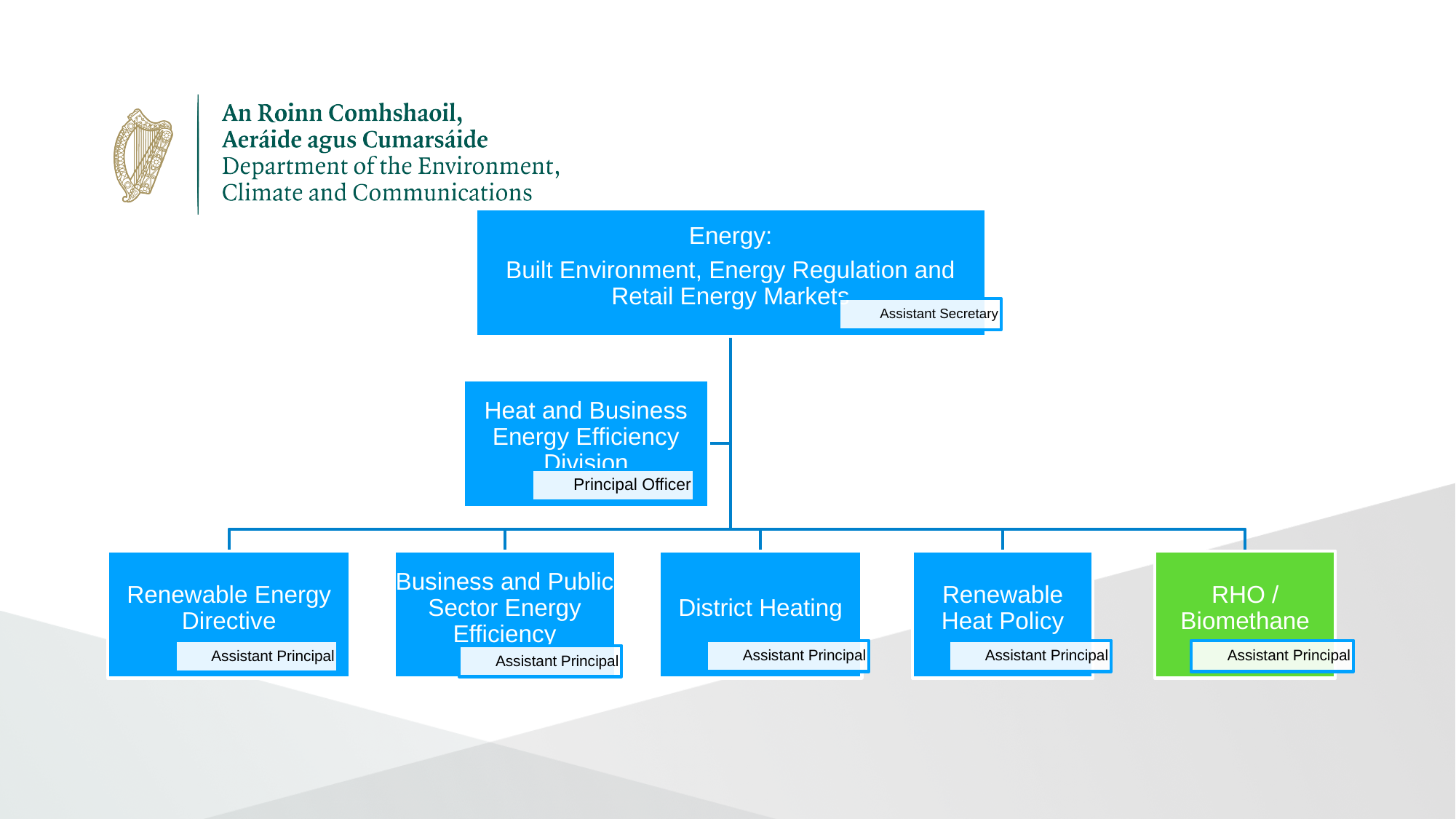

Energy:
Built Environment, Energy Regulation and Retail Energy Markets
Assistant Secretary
Renewable Energy Directive
Assistant Principal
Business and Public Sector Energy Efficiency
Assistant Principal
District Heating
Assistant Principal
Renewable Heat Policy
Assistant Principal
RHO / Biomethane
Assistant Principal
Heat and Business Energy Efficiency Division
Principal Officer